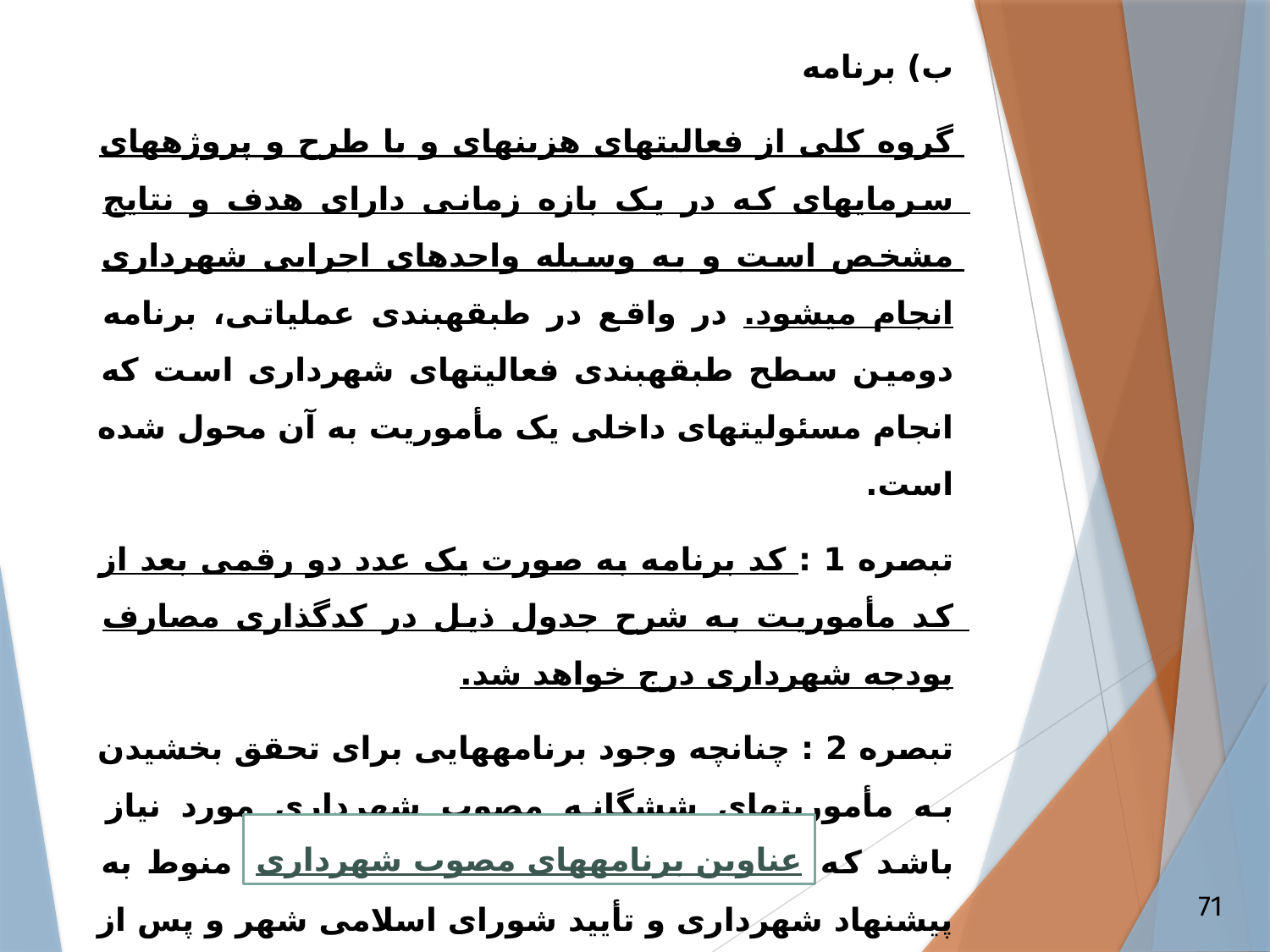

ب) برنامه
گروه کلی از فعالیت­های هزینه­ای و یا طرح و پروژه­های سرمایه­ای که در یک بازه زمانی دارای هدف و نتایج مشخص است و به وسیله واحدهای اجرایی شهرداری انجام می­شود. در واقع در طبقه­بندی عملیاتی، برنامه دومین سطح طبقه­بندی فعالیت­های شهرداری است که انجام مسئولیت­های داخلی یک مأموریت به آن محول شده است.
تبصره 1 : کد برنامه به صورت یک عدد دو رقمی بعد از کد مأموریت به شرح جدول ذیل در کدگذاری مصارف بودجه شهرداری درج خواهد شد.
تبصره 2 : چنانچه وجود برنامه­هایی برای تحقق بخشیدن به مأموریت­های شش­گانه مصوب شهرداری مورد نیاز باشد که در جدول ذیل پیش­بینی نشده باشد، منوط به پیشنهاد شهرداری و تأیید شورای اسلامی شهر و پس از بررسی و ابلاغ توسط وزارت کشور (سازمان شهرداری­ها و دهیاری­های کشور) قابل اصلاح خواهد شد.

عناوین برنامه­های مصوب شهرداری
71